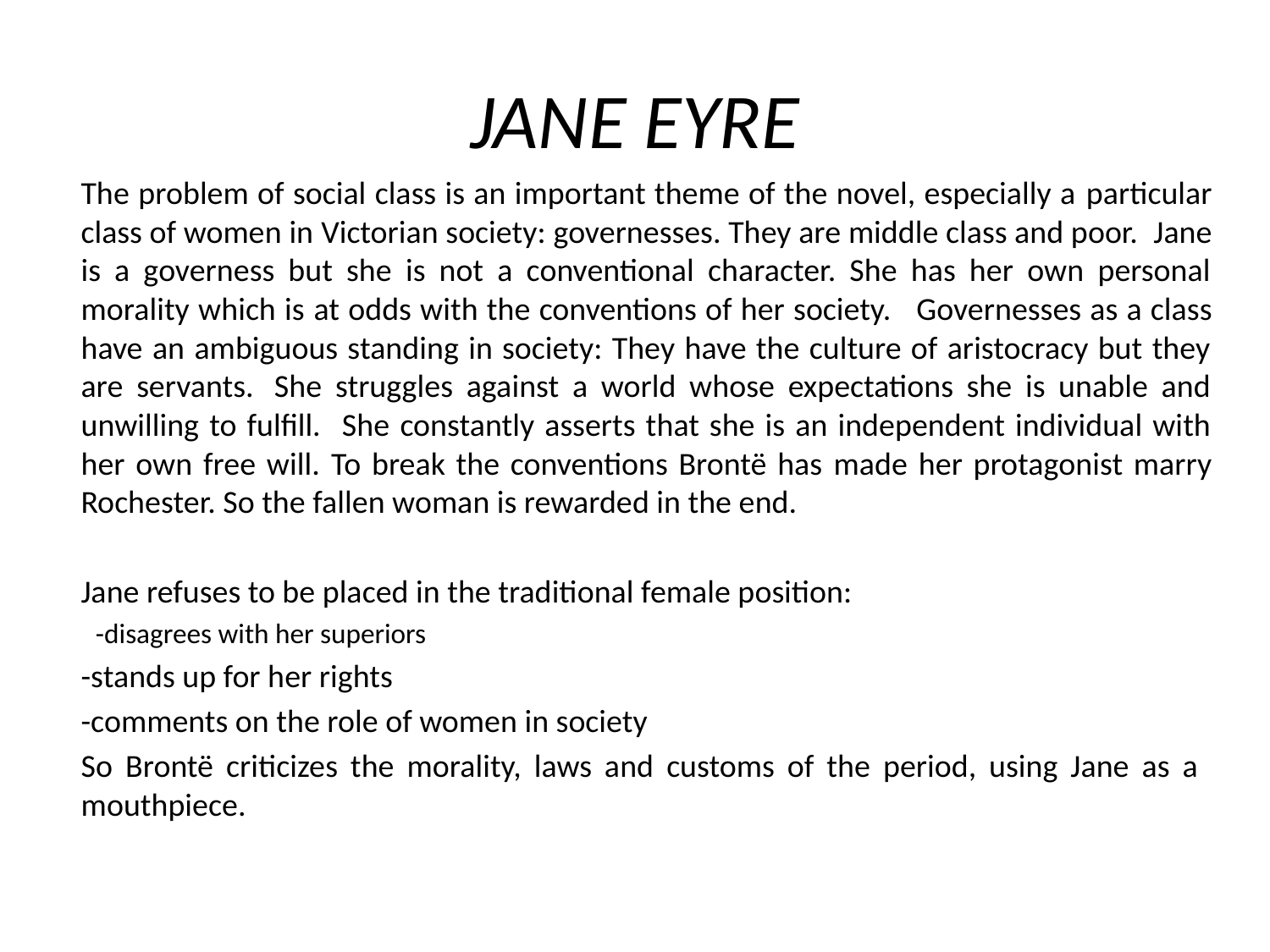

# JANE EYRE
	The problem of social class is an important theme of the novel, especially a particular class of women in Victorian society: governesses. They are middle class and poor.  Jane is a governess but she is not a conventional character. She has her own personal morality which is at odds with the conventions of her society.   Governesses as a class have an ambiguous standing in society: They have the culture of aristocracy but they are servants.  She struggles against a world whose expectations she is unable and unwilling to fulfill.  She constantly asserts that she is an independent individual with her own free will. To break the conventions Brontë has made her protagonist marry Rochester. So the fallen woman is rewarded in the end.

	Jane refuses to be placed in the traditional female position:
-disagrees with her superiors
	-stands up for her rights
	-comments on the role of women in society
	So Brontë criticizes the morality, laws and customs of the period, using Jane as a  mouthpiece.